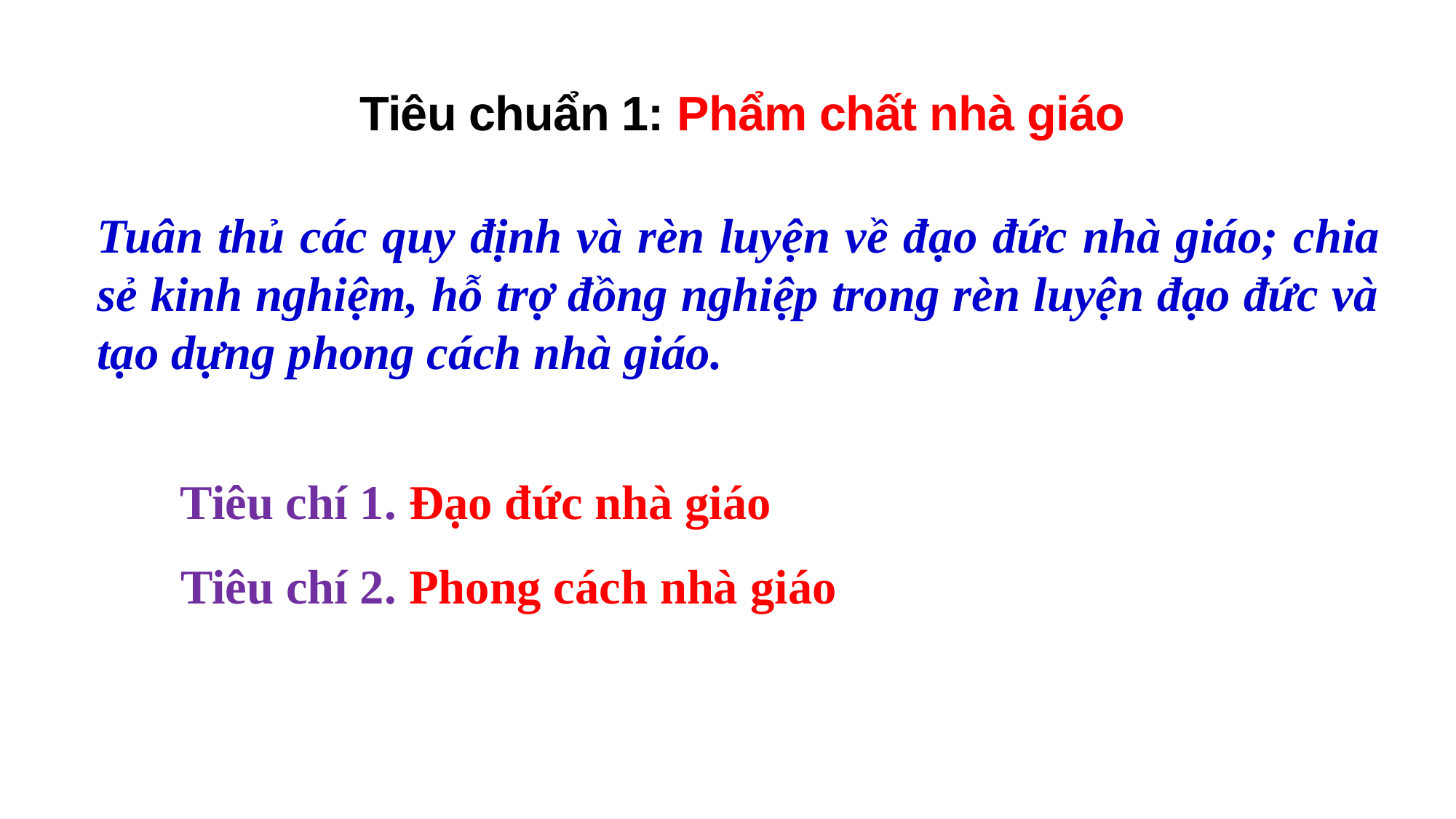

Tiêu chuẩn 1: Phẩm chất nhà giáo
Tuân thủ các quy định và rèn luyện về đạo đức nhà giáo; chia sẻ kinh nghiệm, hỗ trợ đồng nghiệp trong rèn luyện đạo đức và tạo dựng phong cách nhà giáo.
Tiêu chí 1. Đạo đức nhà giáo
Tiêu chí 2. Phong cách nhà giáo